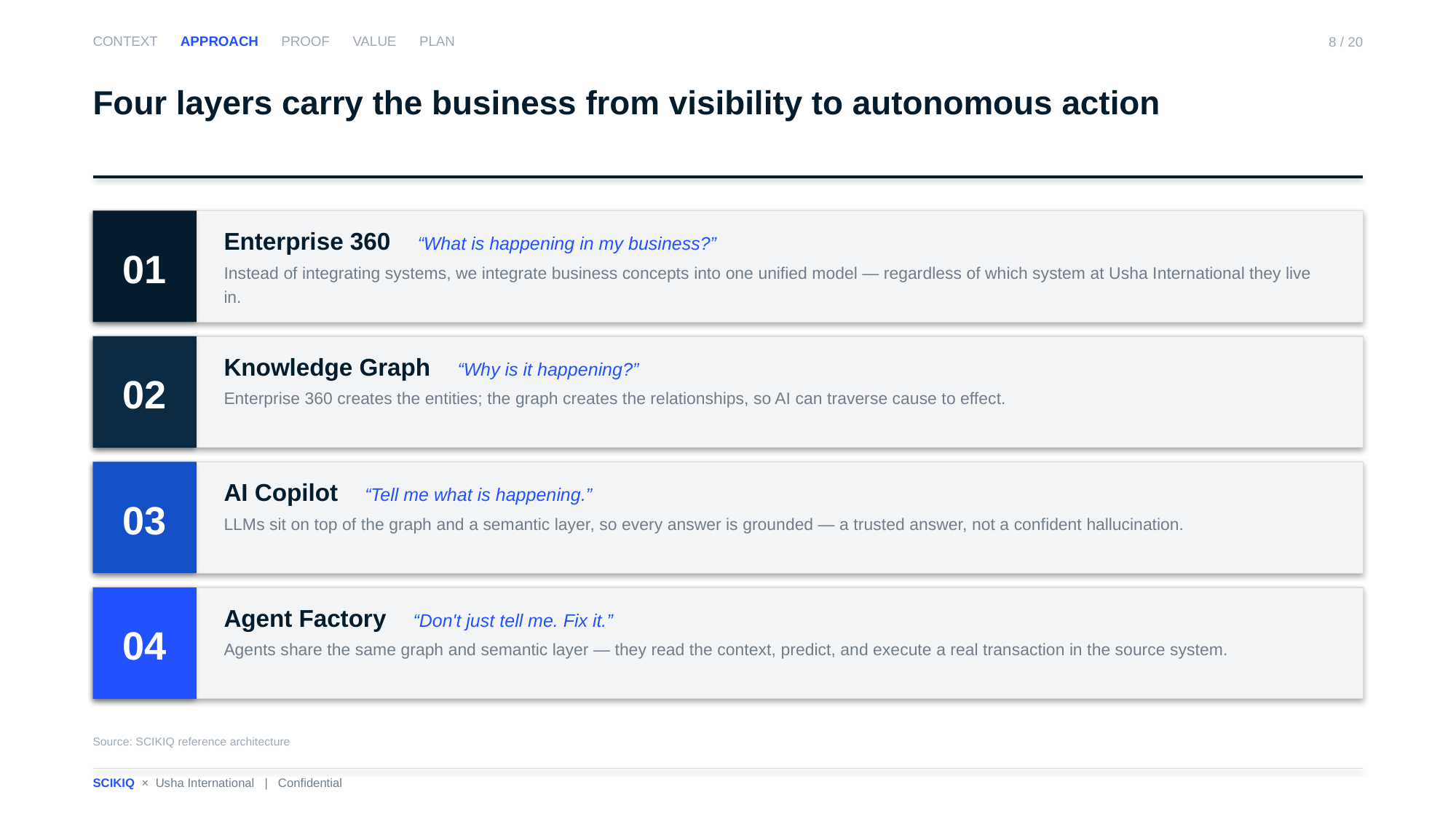

CONTEXT      APPROACH      PROOF      VALUE      PLAN
8 / 20
Four layers carry the business from visibility to autonomous action

01
Enterprise 360    “What is happening in my business?”
Instead of integrating systems, we integrate business concepts into one unified model — regardless of which system at Usha International they live in.

02
Knowledge Graph    “Why is it happening?”
Enterprise 360 creates the entities; the graph creates the relationships, so AI can traverse cause to effect.

03
AI Copilot    “Tell me what is happening.”
LLMs sit on top of the graph and a semantic layer, so every answer is grounded — a trusted answer, not a confident hallucination.

04
Agent Factory    “Don't just tell me. Fix it.”
Agents share the same graph and semantic layer — they read the context, predict, and execute a real transaction in the source system.
Source: SCIKIQ reference architecture
SCIKIQ  ×  Usha International   |   Confidential